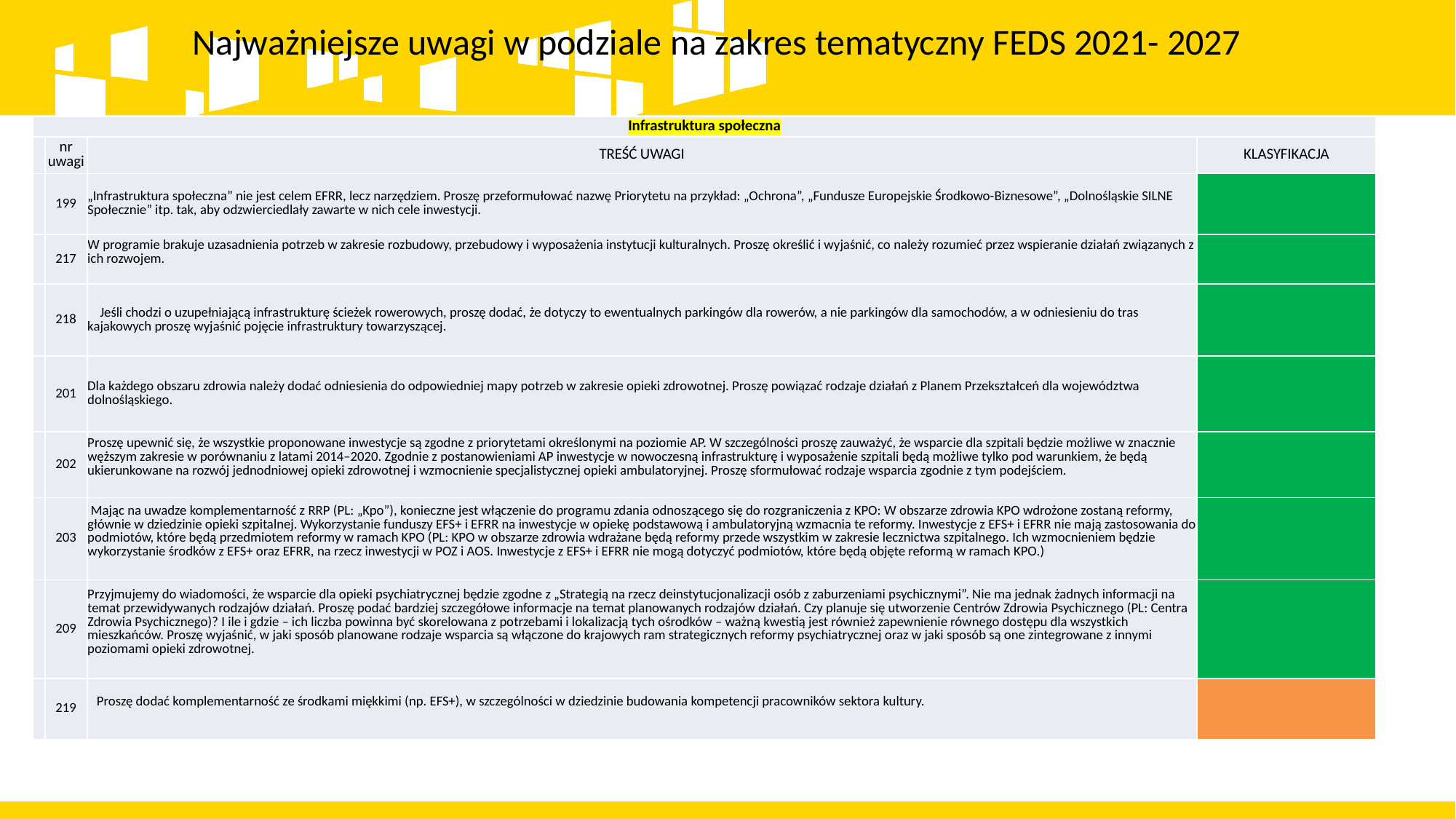

Najważniejsze uwagi w podziale na zakres tematyczny FEDS 2021- 2027

| Infrastruktura społeczna |  |  |  |
| --- | --- | --- | --- |
|  | nr uwagi | TREŚĆ UWAGI | KLASYFIKACJA |
|  | 199 | „Infrastruktura społeczna” nie jest celem EFRR, lecz narzędziem. Proszę przeformułować nazwę Priorytetu na przykład: „Ochrona”, „Fundusze Europejskie Środkowo-Biznesowe”, „Dolnośląskie SILNE Społecznie” itp. tak, aby odzwierciedlały zawarte w nich cele inwestycji. |  |
|  | 217 | W programie brakuje uzasadnienia potrzeb w zakresie rozbudowy, przebudowy i wyposażenia instytucji kulturalnych. Proszę określić i wyjaśnić, co należy rozumieć przez wspieranie działań związanych z ich rozwojem. |  |
|  | 218 | Jeśli chodzi o uzupełniającą infrastrukturę ścieżek rowerowych, proszę dodać, że dotyczy to ewentualnych parkingów dla rowerów, a nie parkingów dla samochodów, a w odniesieniu do tras kajakowych proszę wyjaśnić pojęcie infrastruktury towarzyszącej. |  |
|  | 201 | Dla każdego obszaru zdrowia należy dodać odniesienia do odpowiedniej mapy potrzeb w zakresie opieki zdrowotnej. Proszę powiązać rodzaje działań z Planem Przekształceń dla województwa dolnośląskiego. |  |
|  | 202 | Proszę upewnić się, że wszystkie proponowane inwestycje są zgodne z priorytetami określonymi na poziomie AP. W szczególności proszę zauważyć, że wsparcie dla szpitali będzie możliwe w znacznie węższym zakresie w porównaniu z latami 2014–2020. Zgodnie z postanowieniami AP inwestycje w nowoczesną infrastrukturę i wyposażenie szpitali będą możliwe tylko pod warunkiem, że będą ukierunkowane na rozwój jednodniowej opieki zdrowotnej i wzmocnienie specjalistycznej opieki ambulatoryjnej. Proszę sformułować rodzaje wsparcia zgodnie z tym podejściem. |  |
|  | 203 | Mając na uwadze komplementarność z RRP (PL: „Kpo”), konieczne jest włączenie do programu zdania odnoszącego się do rozgraniczenia z KPO: W obszarze zdrowia KPO wdrożone zostaną reformy, głównie w dziedzinie opieki szpitalnej. Wykorzystanie funduszy EFS+ i EFRR na inwestycje w opiekę podstawową i ambulatoryjną wzmacnia te reformy. Inwestycje z EFS+ i EFRR nie mają zastosowania do podmiotów, które będą przedmiotem reformy w ramach KPO (PL: KPO w obszarze zdrowia wdrażane będą reformy przede wszystkim w zakresie lecznictwa szpitalnego. Ich wzmocnieniem będzie wykorzystanie środków z EFS+ oraz EFRR, na rzecz inwestycji w POZ i AOS. Inwestycje z EFS+ i EFRR nie mogą dotyczyć podmiotów, które będą objęte reformą w ramach KPO.) |  |
|  | 209 | Przyjmujemy do wiadomości, że wsparcie dla opieki psychiatrycznej będzie zgodne z „Strategią na rzecz deinstytucjonalizacji osób z zaburzeniami psychicznymi”. Nie ma jednak żadnych informacji na temat przewidywanych rodzajów działań. Proszę podać bardziej szczegółowe informacje na temat planowanych rodzajów działań. Czy planuje się utworzenie Centrów Zdrowia Psychicznego (PL: Centra Zdrowia Psychicznego)? I ile i gdzie – ich liczba powinna być skorelowana z potrzebami i lokalizacją tych ośrodków – ważną kwestią jest również zapewnienie równego dostępu dla wszystkich mieszkańców. Proszę wyjaśnić, w jaki sposób planowane rodzaje wsparcia są włączone do krajowych ram strategicznych reformy psychiatrycznej oraz w jaki sposób są one zintegrowane z innymi poziomami opieki zdrowotnej. |  |
|  | 219 | Proszę dodać komplementarność ze środkami miękkimi (np. EFS+), w szczególności w dziedzinie budowania kompetencji pracowników sektora kultury. |  |